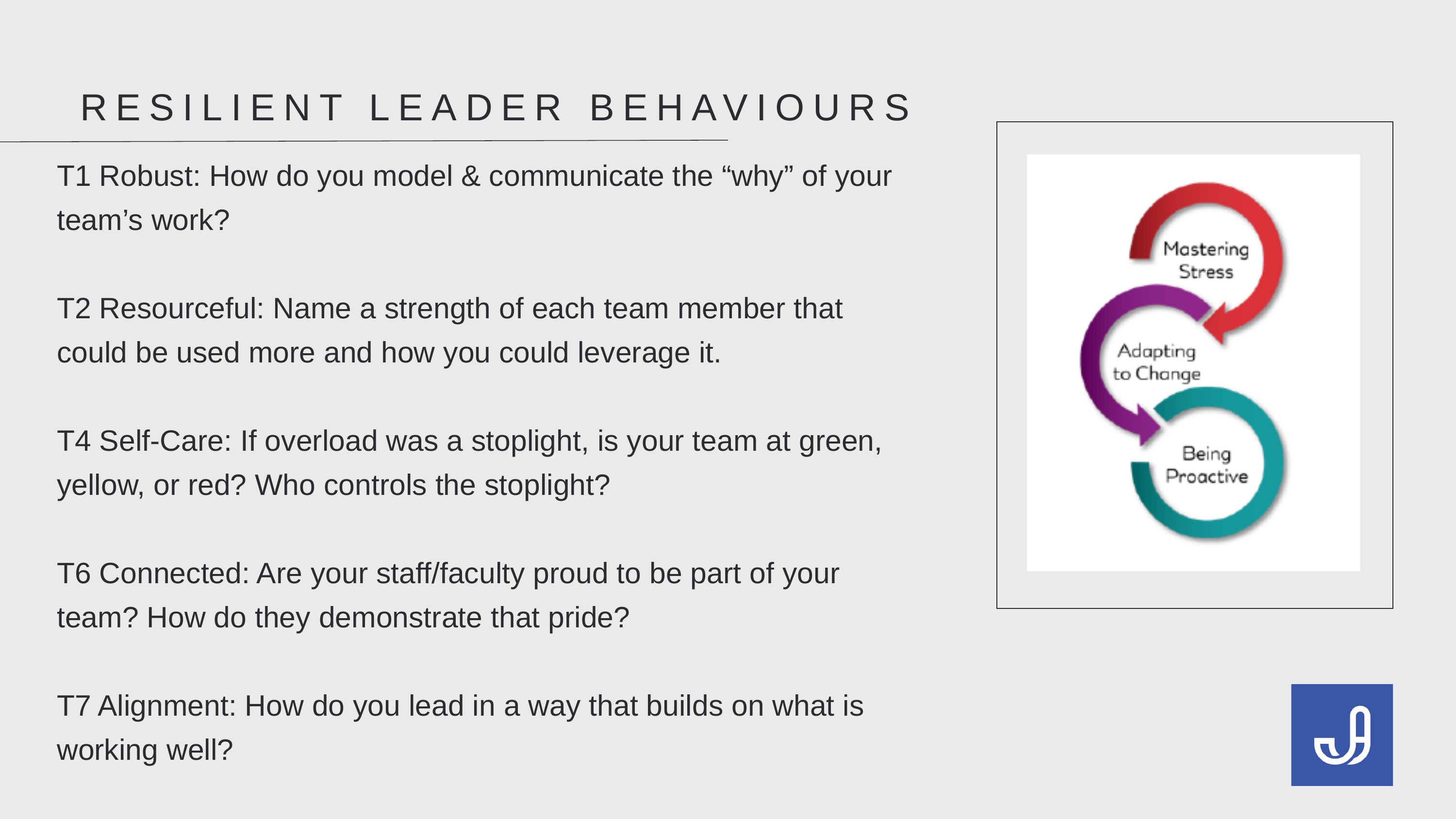

RESILIENT LEADER BEHAVIOURS

T1 Robust: How do you model & communicate the “why” of your team’s work?

T2 Resourceful: Name a strength of each team member that could be used more and how you could leverage it.

T4 Self-Care: If overload was a stoplight, is your team at green, yellow, or red? Who controls the stoplight?

T6 Connected: Are your staff/faculty proud to be part of your team? How do they demonstrate that pride?

T7 Alignment: How do you lead in a way that builds on what is working well?